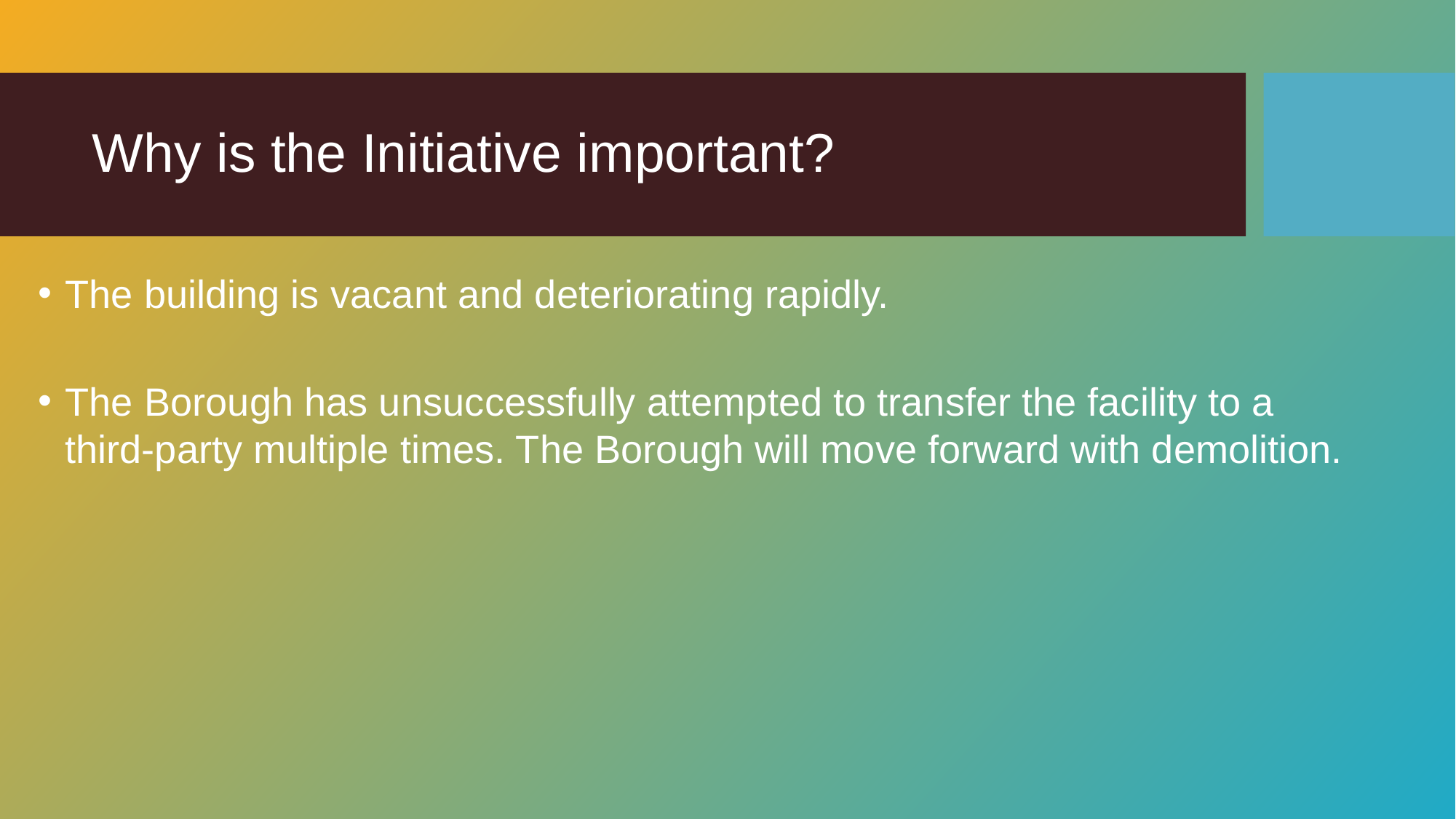

# Why is the Initiative important?
The building is vacant and deteriorating rapidly.
The Borough has unsuccessfully attempted to transfer the facility to a third-party multiple times. The Borough will move forward with demolition.